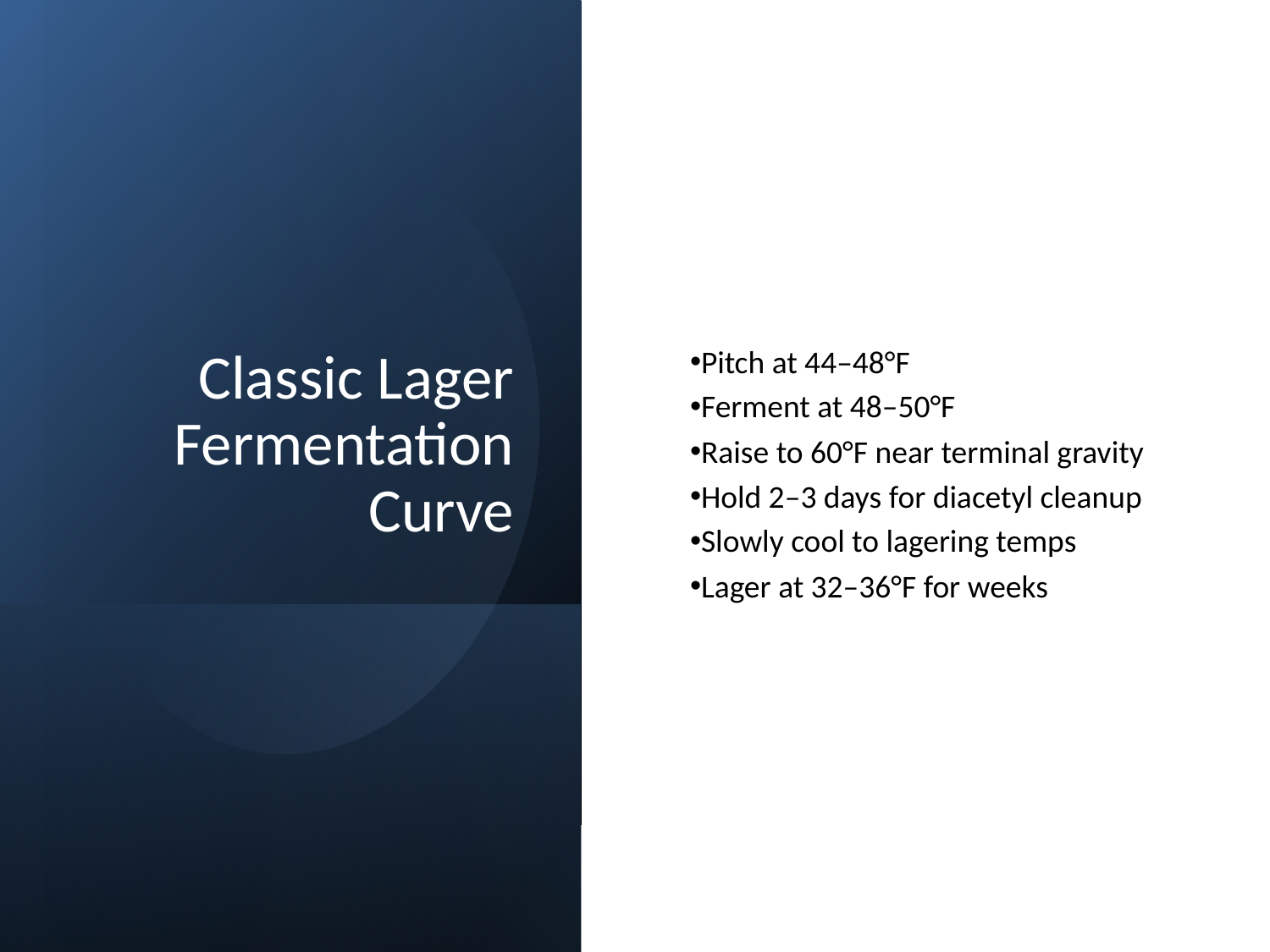

# Classic Lager Fermentation Curve
Pitch at 44–48°F
Ferment at 48–50°F
Raise to 60°F near terminal gravity
Hold 2–3 days for diacetyl cleanup
Slowly cool to lagering temps
Lager at 32–36°F for weeks